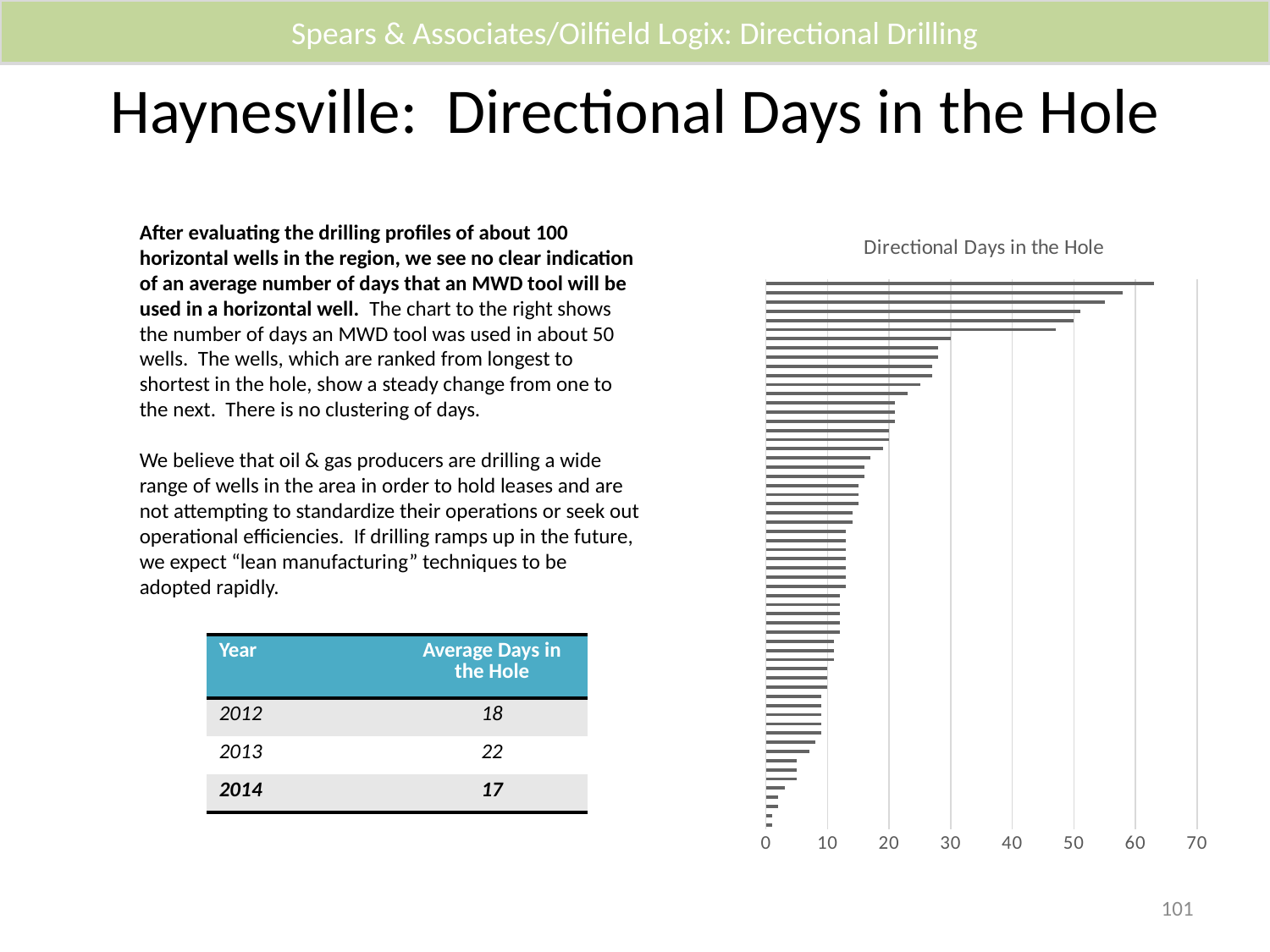

Spears & Associates/Oilfield Logix: Directional Drilling
# Haynesville:  Directional Days in the Hole
After evaluating the drilling profiles of about 100 horizontal wells in the region, we see no clear indication of an average number of days that an MWD tool will be used in a horizontal well.  The chart to the right shows the number of days an MWD tool was used in about 50 wells.  The wells, which are ranked from longest to shortest in the hole, show a steady change from one to the next.  There is no clustering of days.

We believe that oil & gas producers are drilling a wide range of wells in the area in order to hold leases and are not attempting to standardize their operations or seek out operational efficiencies.  If drilling ramps up in the future, we expect “lean manufacturing” techniques to be adopted rapidly.

### Chart: Directional Days in the Hole

| Category | Series 1 |
|---|---|
| Category 1 | 1.0 |
| Category 2 | 1.0 |
| Category 3 | 2.0 |
| Category 4 | 2.0 |
| Year | Average Days in the Hole |
| --- | --- |
| 2012 | 18 |
| 2013 | 22 |
| 2014 | 17 |
101